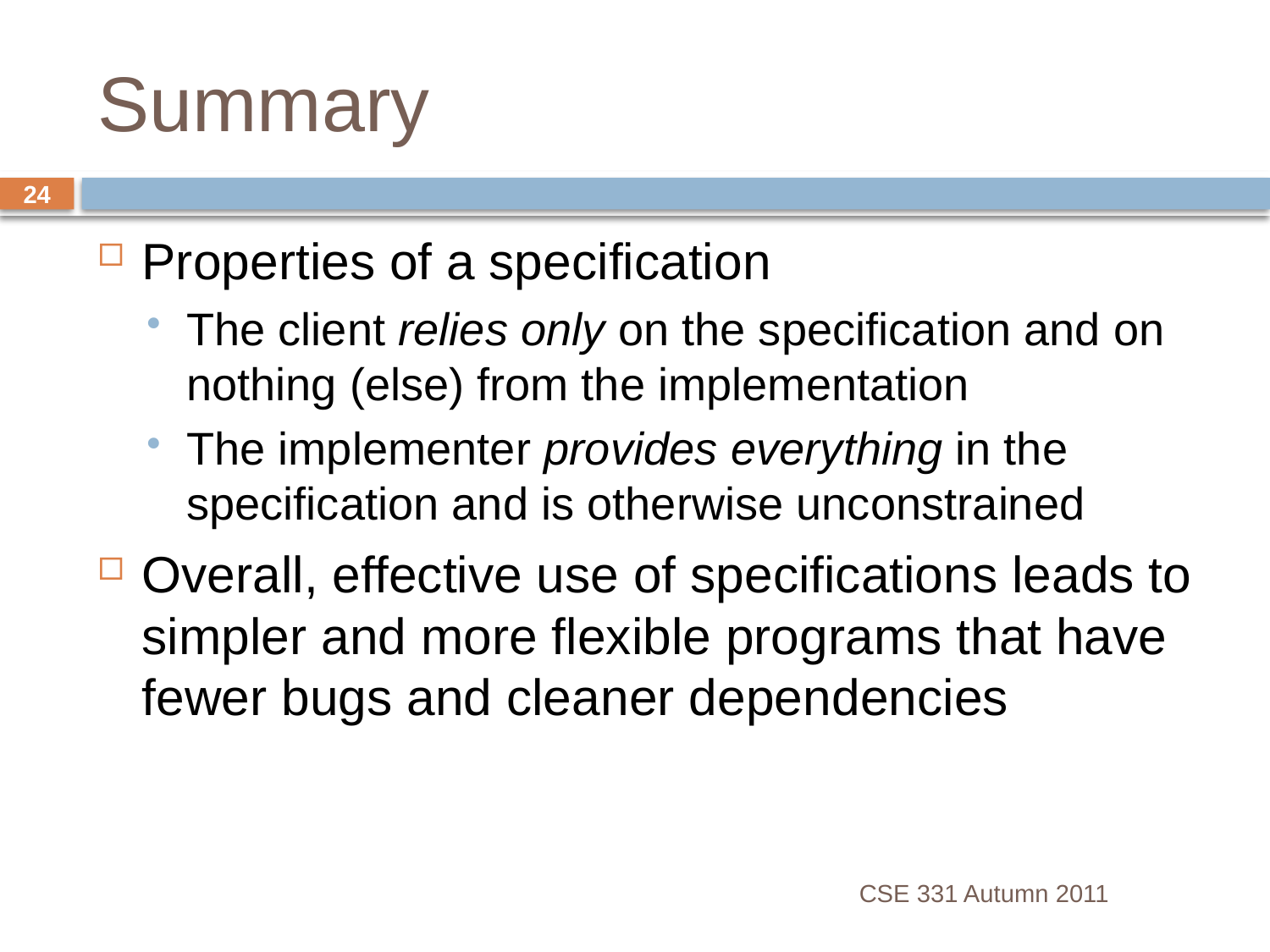

# Summary
24
Properties of a specification
The client relies only on the specification and on nothing (else) from the implementation
The implementer provides everything in the specification and is otherwise unconstrained
Overall, effective use of specifications leads to simpler and more flexible programs that have fewer bugs and cleaner dependencies
CSE 331 Autumn 2011